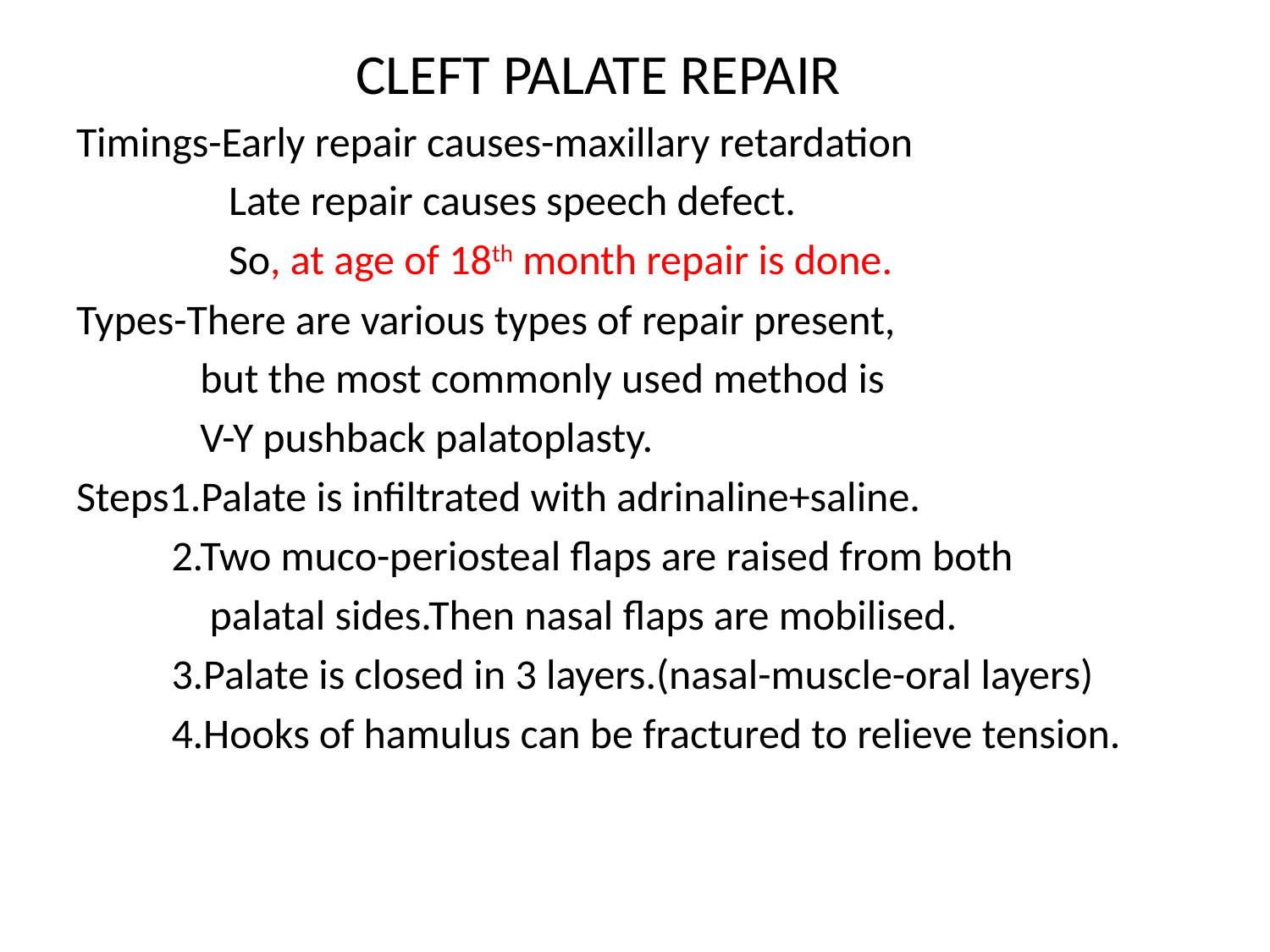

CLEFT PALATE REPAIR
Timings-Early repair causes-maxillary retardation
                Late repair causes speech defect.
                So, at age of 18th month repair is done.
Types-There are various types of repair present,
             but the most commonly used method is
             V-Y pushback palatoplasty.
Steps1.Palate is infiltrated with adrinaline+saline.
          2.Two muco-periosteal flaps are raised from both
              palatal sides.Then nasal flaps are mobilised.
          3.Palate is closed in 3 layers.(nasal-muscle-oral layers)
          4.Hooks of hamulus can be fractured to relieve tension.